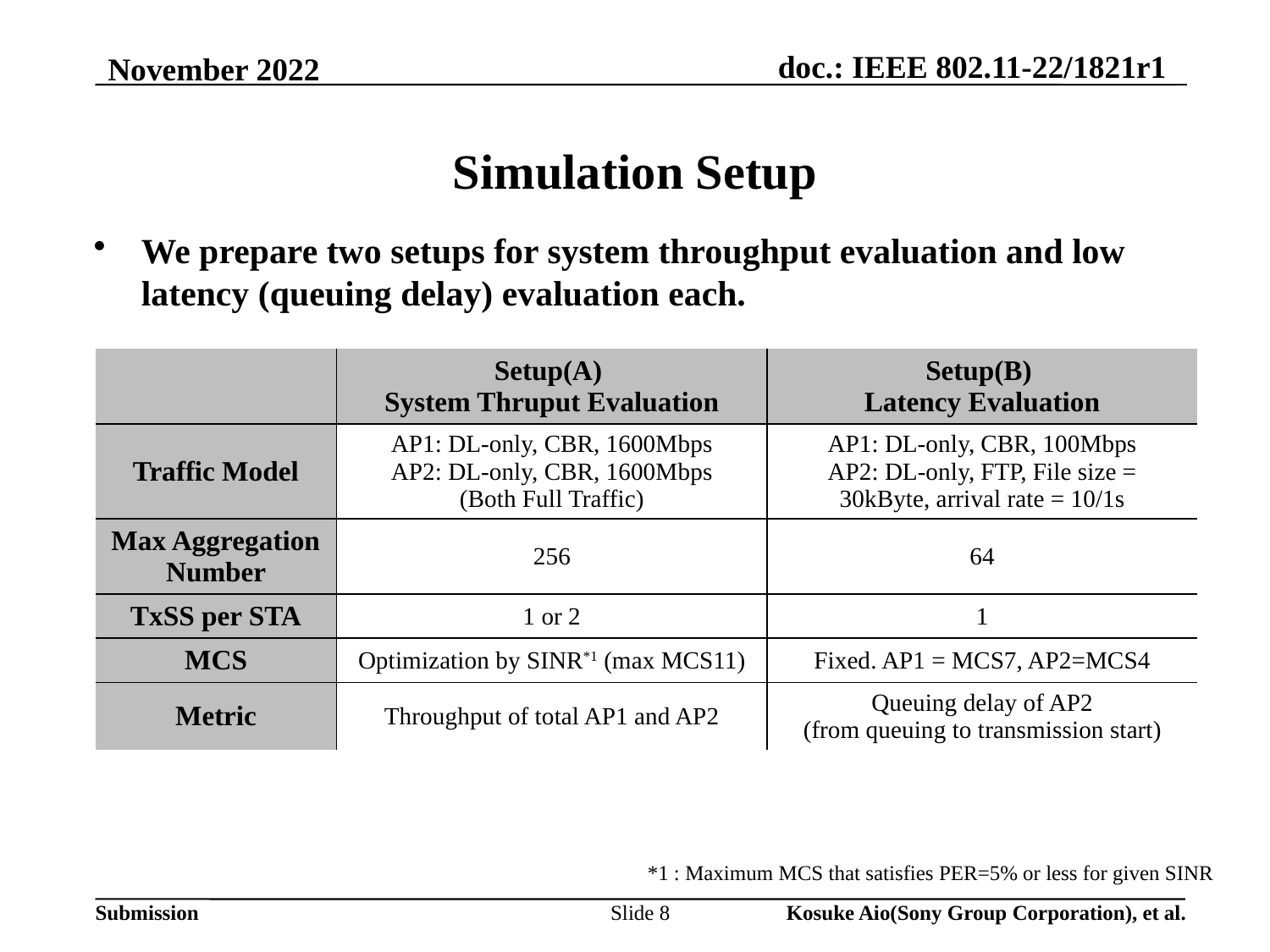

# Simulation Setup
We prepare two setups for system throughput evaluation and low latency (queuing delay) evaluation each.
|  | Setup(A) System Thruput Evaluation | Setup(B) Latency Evaluation |
| --- | --- | --- |
| Traffic Model | AP1: DL-only, CBR, 1600Mbps AP2: DL-only, CBR, 1600Mbps (Both Full Traffic) | AP1: DL-only, CBR, 100Mbps AP2: DL-only, FTP, File size = 30kByte, arrival rate = 10/1s |
| Max Aggregation Number | 256 | 64 |
| TxSS per STA | 1 or 2 | 1 |
| MCS | Optimization by SINR\*1 (max MCS11) | Fixed. AP1 = MCS7, AP2=MCS4 |
| Metric | Throughput of total AP1 and AP2 | Queuing delay of AP2 (from queuing to transmission start) |
*1 : Maximum MCS that satisfies PER=5% or less for given SINR
Slide 8
Kosuke Aio(Sony Group Corporation), et al.